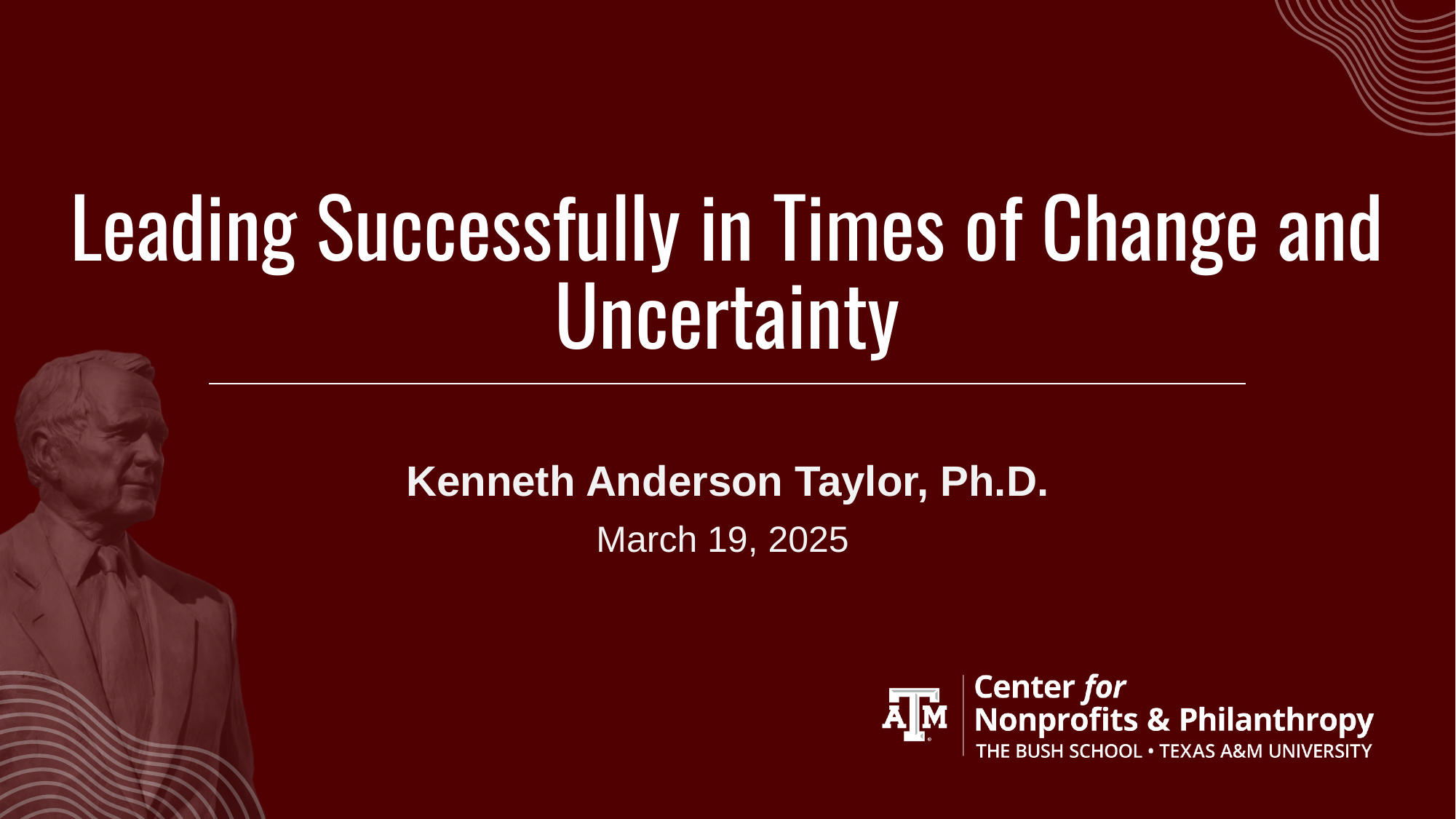

# Leading Successfully in Times of Change and Uncertainty

Kenneth Anderson Taylor, Ph.D.
March 19, 2025